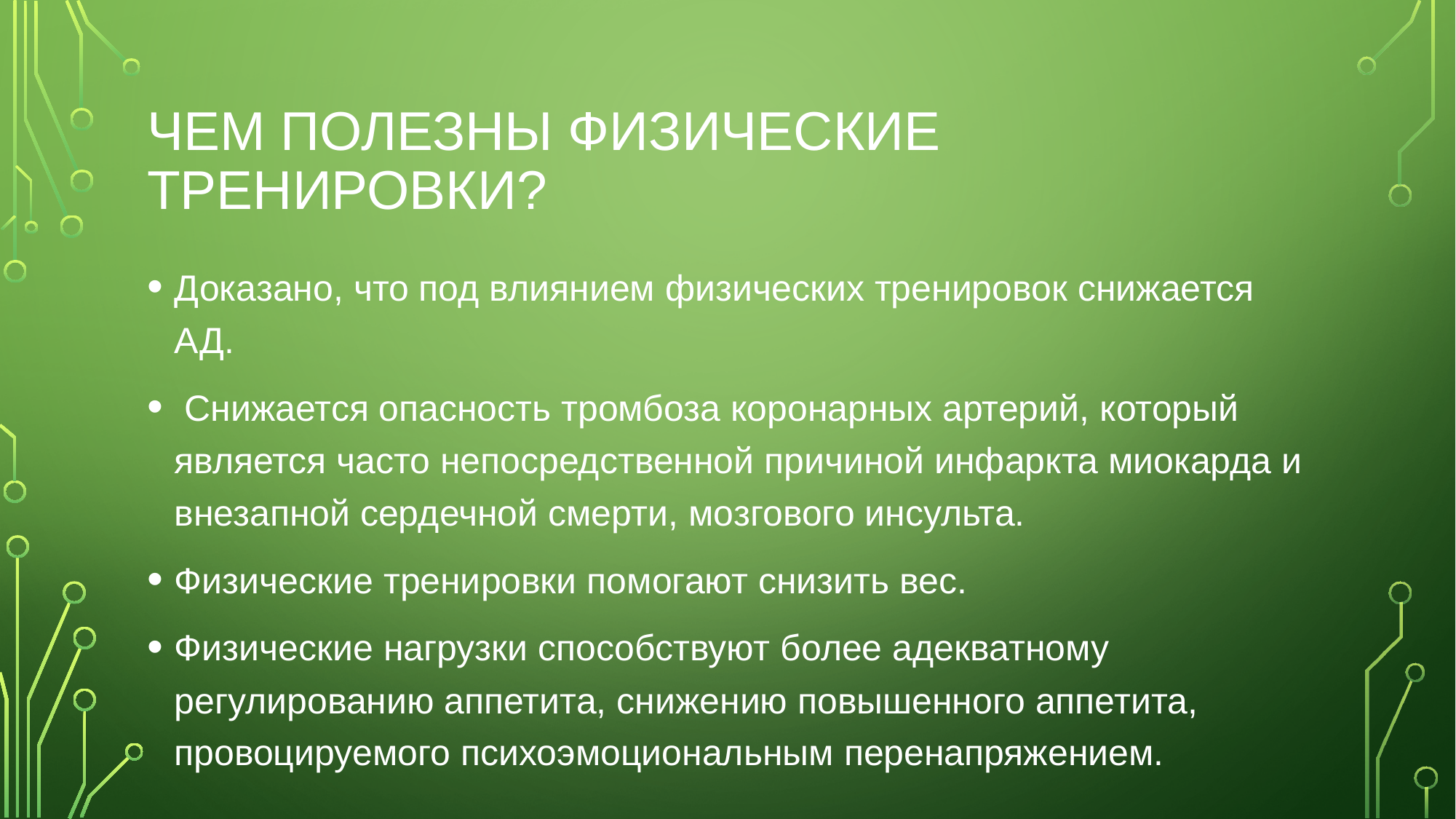

# Чем полезны физические тренировки?
Доказано, что под влиянием физических тренировок снижается АД.
 Снижается опасность тромбоза коронарных артерий, который является часто непосредственной причиной инфаркта миокарда и внезапной сердечной смерти, мозгового инсульта.
Физические тренировки помогают снизить вес.
Физические нагрузки способствуют более адекватному регулированию аппетита, снижению повышенного аппетита, провоцируемого психоэмоциональным перенапряжением.